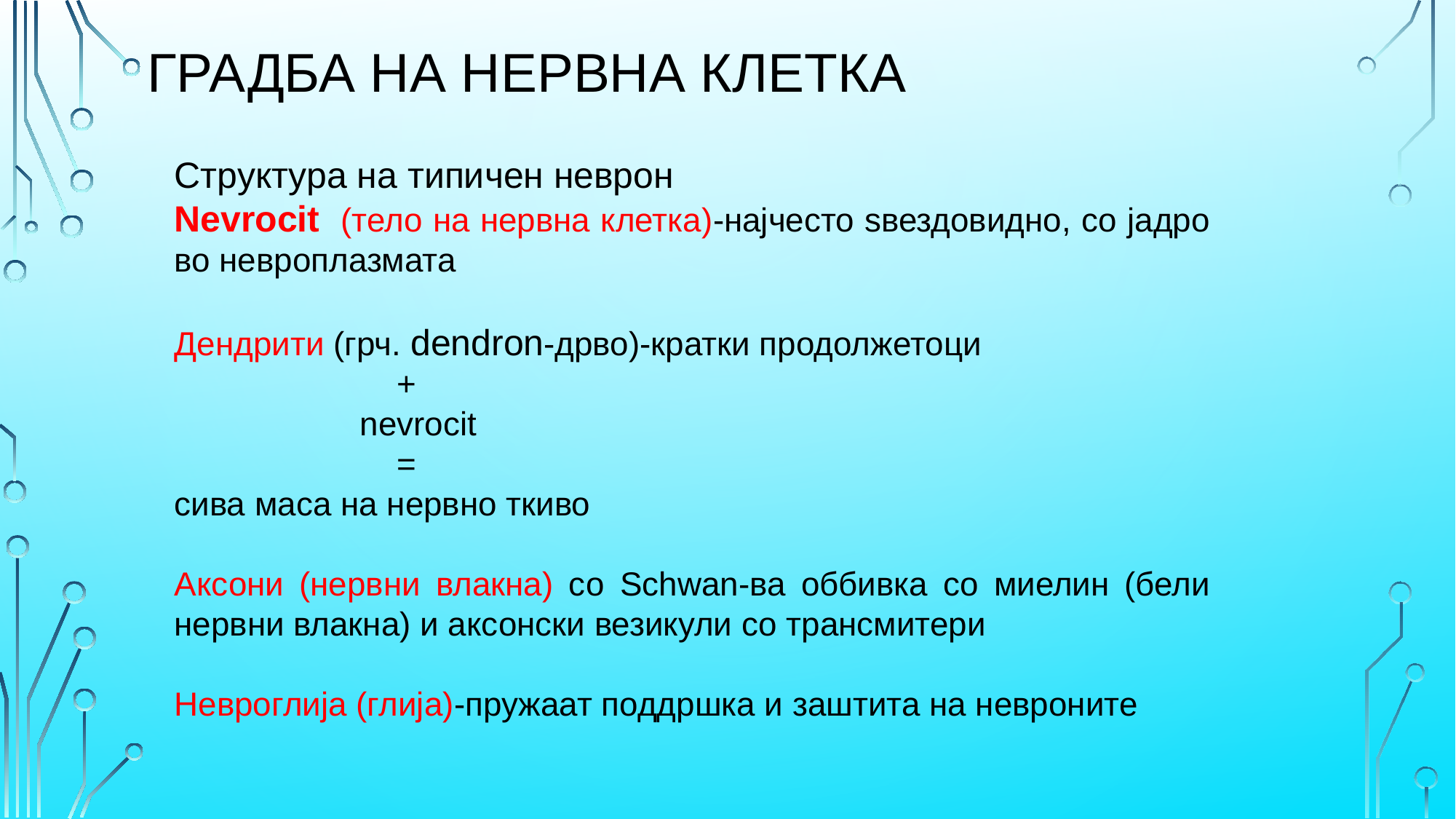

# градба на нервна клетка
Структура на типичен неврон
Nevrocit  (тело на нервна клетка)-најчесто ѕвездовидно, со јадро во невроплазмата

Дендрити (грч. dendron-дрво)-кратки продолжетоци
                        +
                    nevrocit
                        =
сива маса на нервно ткиво

Аксони (нервни влакна) со Schwan-ва оббивка со миелин (бели нервни влакна) и аксонски везикули со трансмитери

Невроглија (глија)-пружаат поддршка и заштита на невроните